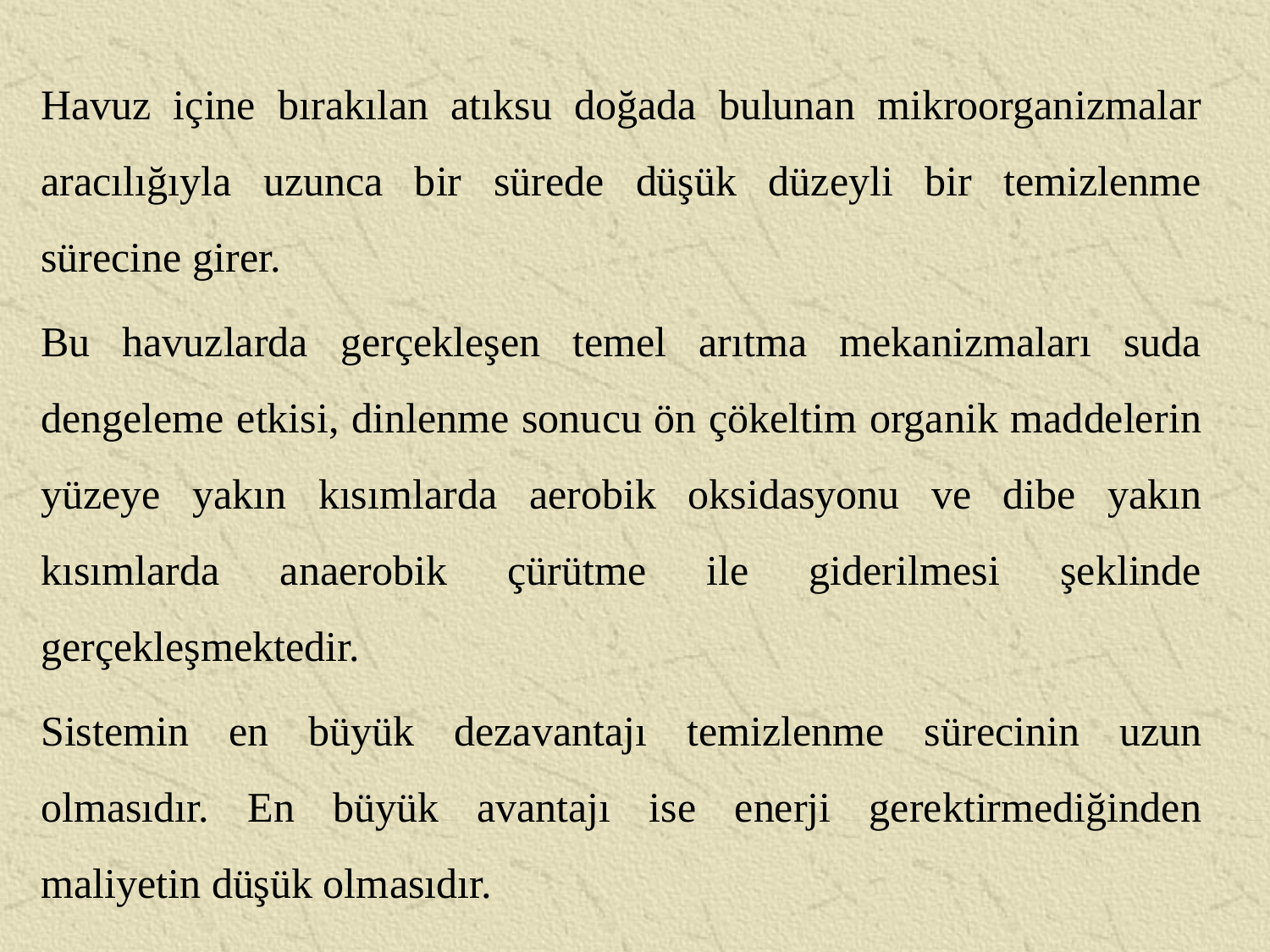

Havuz içine bırakılan atıksu doğada bulunan mikroorganizmalar aracılığıyla uzunca bir sürede düşük düzeyli bir temizlenme sürecine girer.
Bu havuzlarda gerçekleşen temel arıtma mekanizmaları suda dengeleme etkisi, dinlenme sonucu ön çökeltim organik maddelerin yüzeye yakın kısımlarda aerobik oksidasyonu ve dibe yakın kısımlarda anaerobik çürütme ile giderilmesi şeklinde gerçekleşmektedir.
Sistemin en büyük dezavantajı temizlenme sürecinin uzun olmasıdır. En büyük avantajı ise enerji gerektirmediğinden maliyetin düşük olmasıdır.